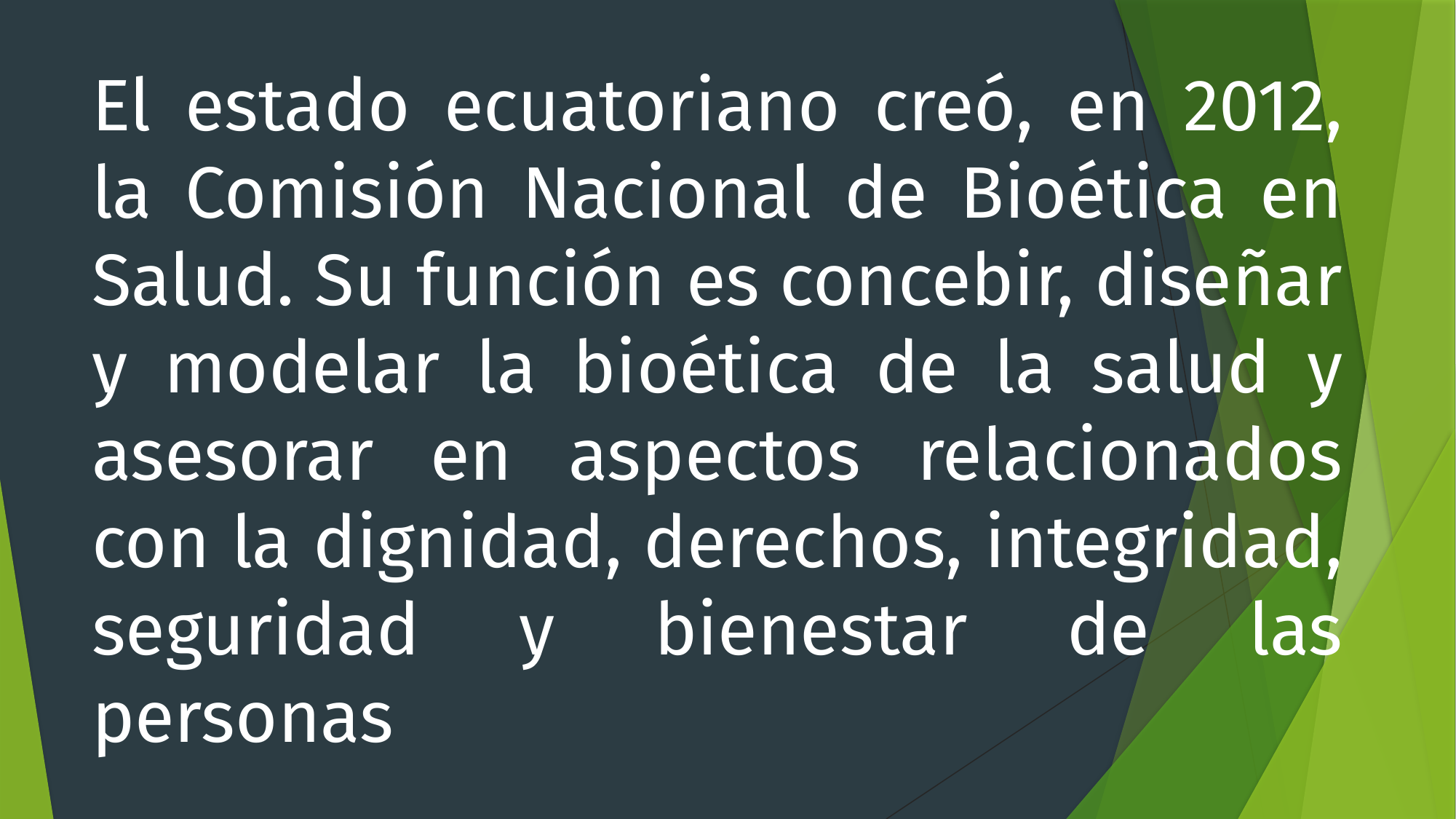

El estado ecuatoriano creó, en 2012, la Comisión Nacional de Bioética en Salud. Su función es concebir, diseñar y modelar la bioética de la salud y asesorar en aspectos relacionados con la dignidad, derechos, integridad, seguridad y bienestar de las personas